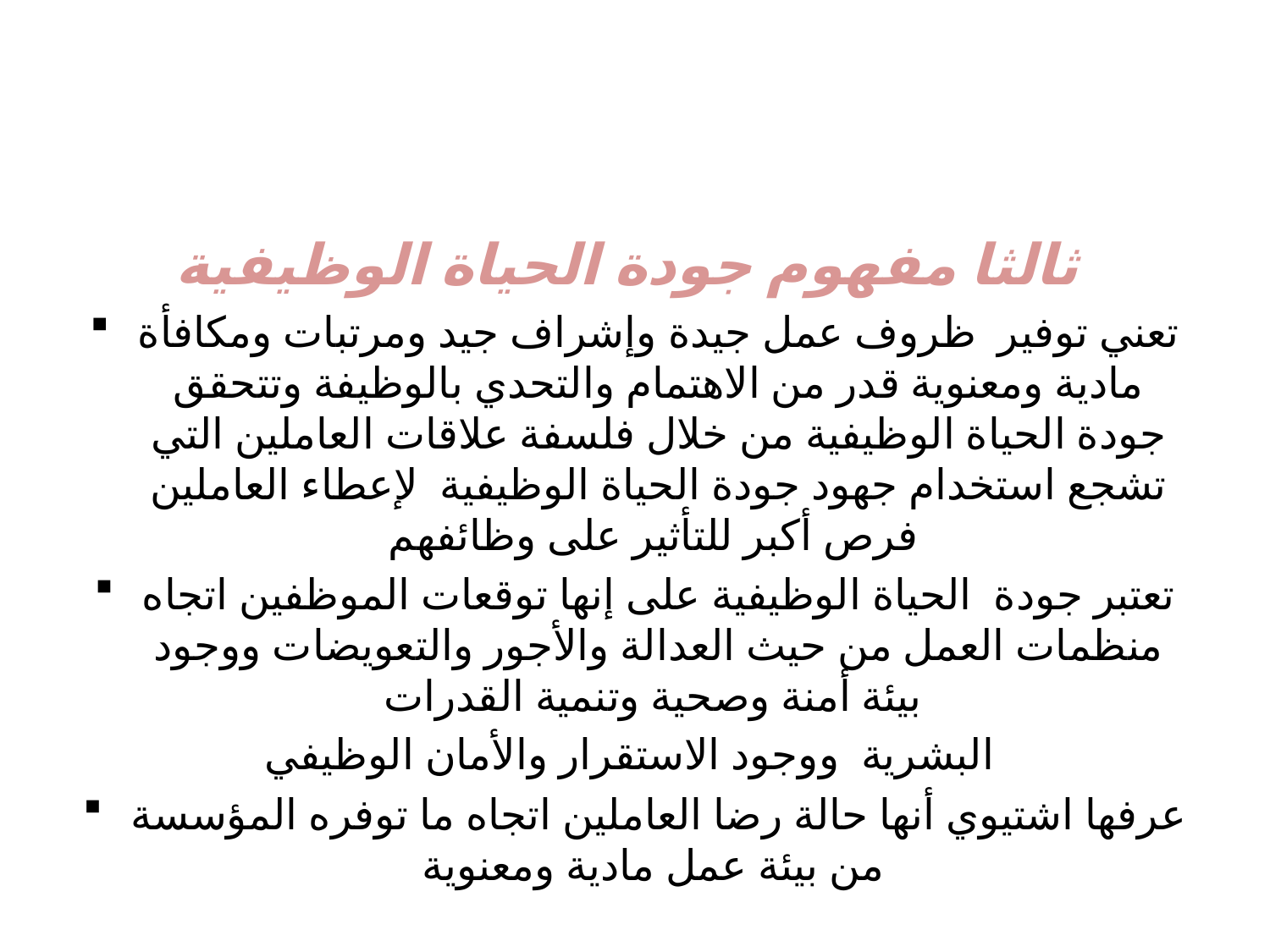

#
ثالثا مفهوم جودة الحياة الوظيفية
تعني توفير  ظروف عمل جيدة وإشراف جيد ومرتبات ومكافأة مادية ومعنوية قدر من الاهتمام والتحدي بالوظيفة وتتحقق جودة الحياة الوظيفية من خلال فلسفة علاقات العاملين التي تشجع استخدام جهود جودة الحياة الوظيفية  لإعطاء العاملين فرص أكبر للتأثير على وظائفهم
تعتبر جودة  الحياة الوظيفية على إنها توقعات الموظفين اتجاه منظمات العمل من حيث العدالة والأجور والتعويضات ووجود بيئة أمنة وصحية وتنمية القدرات
البشرية  ووجود الاستقرار والأمان الوظيفي
عرفها اشتيوي أنها حالة رضا العاملين اتجاه ما توفره المؤسسة من بيئة عمل مادية ومعنوية